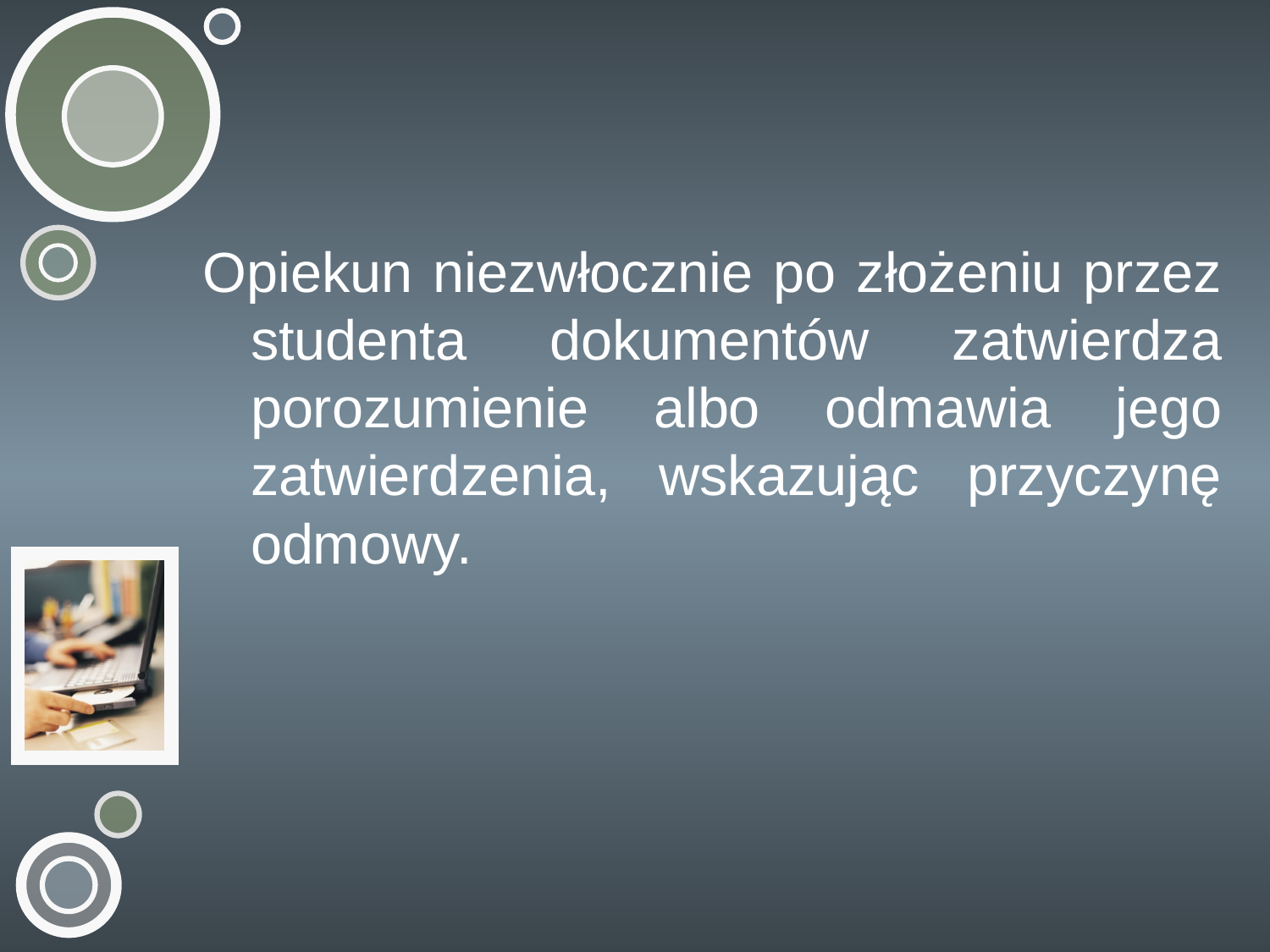

Opiekun niezwłocznie po złożeniu przez studenta dokumentów zatwierdza porozumienie albo odmawia jego zatwierdzenia, wskazując przyczynę odmowy.